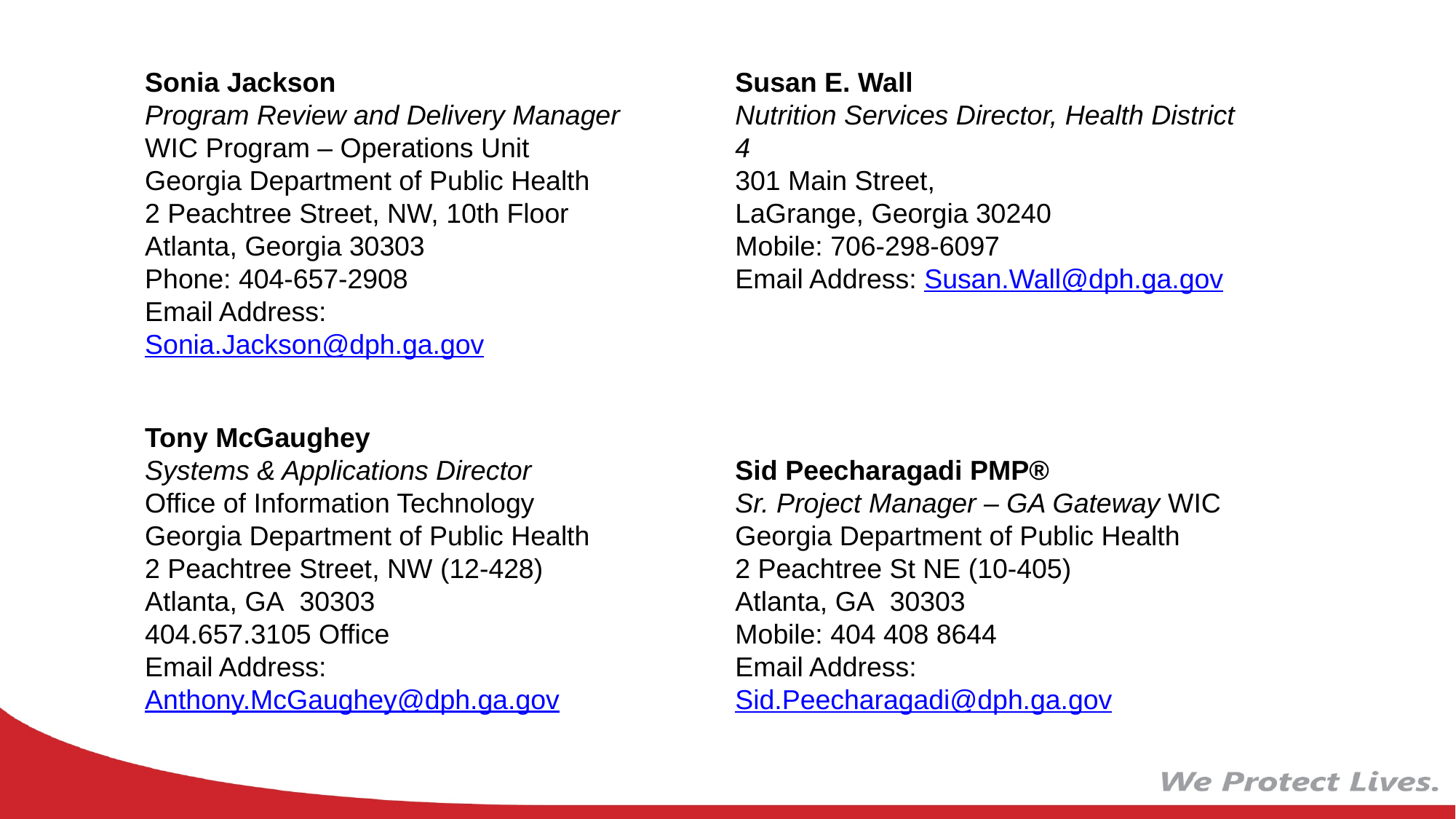

Sonia Jackson
Program Review and Delivery Manager
WIC Program – Operations Unit
Georgia Department of Public Health
2 Peachtree Street, NW, 10th Floor
Atlanta, Georgia 30303
Phone: 404-657-2908
Email Address: Sonia.Jackson@dph.ga.gov

Susan E. Wall
Nutrition Services Director, Health District 4
301 Main Street,
LaGrange, Georgia 30240
Mobile: 706-298-6097
Email Address: Susan.Wall@dph.ga.gov

Tony McGaughey
Systems & Applications Director
Office of Information Technology
Georgia Department of Public Health
2 Peachtree Street, NW (12-428)
Atlanta, GA  30303
404.657.3105 Office
Email Address: Anthony.McGaughey@dph.ga.gov

Sid Peecharagadi PMP®
Sr. Project Manager – GA Gateway WIC
Georgia Department of Public Health
2 Peachtree St NE (10-405)
Atlanta, GA  30303
Mobile: 404 408 8644
Email Address: Sid.Peecharagadi@dph.ga.gov